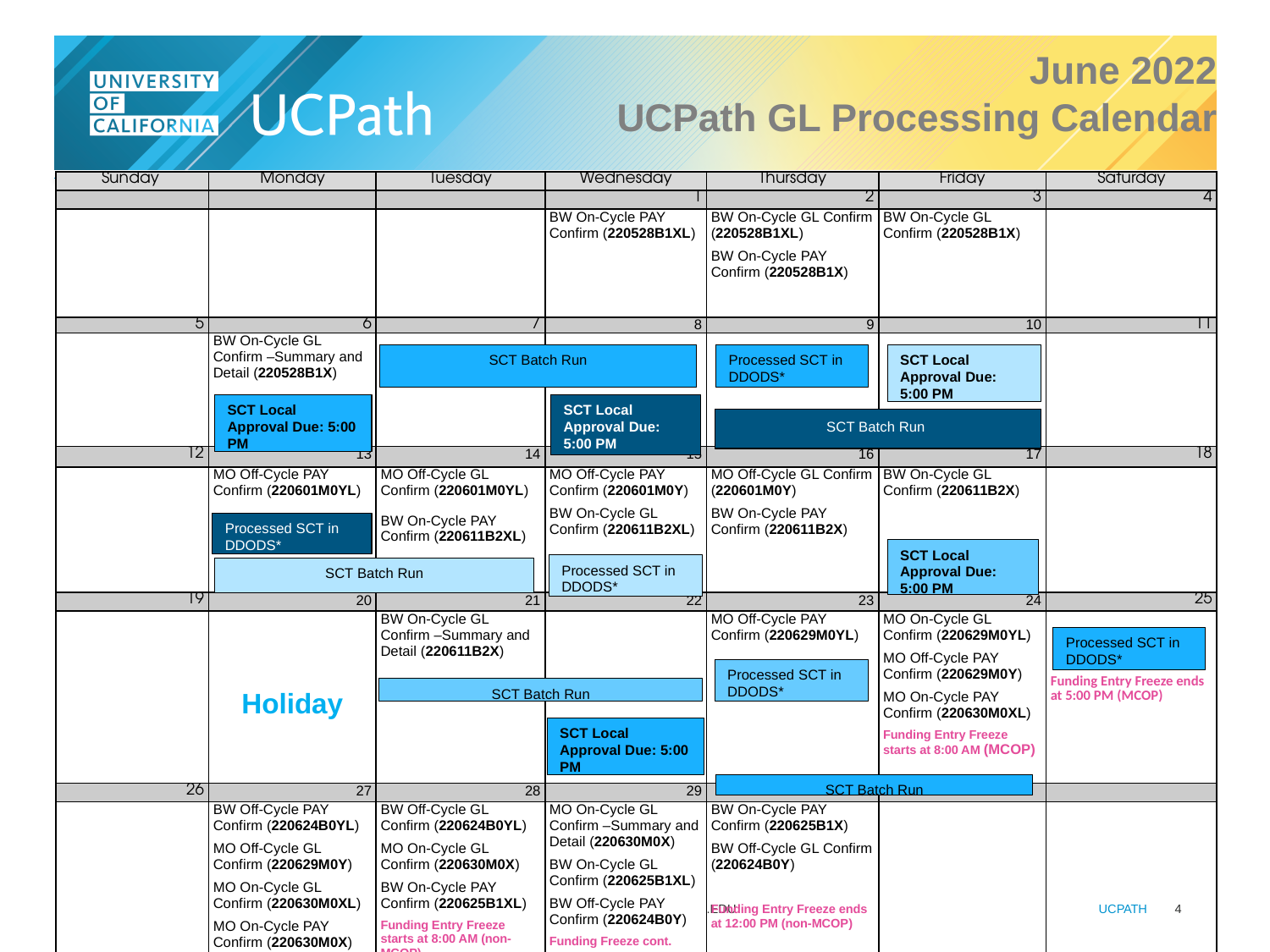

# June 2022 UCPath GL Processing Calendar
| Sunday | Monday | Tuesday | Wednesday | Thursday | Friday | Saturday |
| --- | --- | --- | --- | --- | --- | --- |
|  |  |  | 1 | 2 | 3 | 4 |
|  |  |  | BW On-Cycle PAY Confirm (220528B1XL) | BW On-Cycle GL Confirm (220528B1XL) BW On-Cycle PAY Confirm (220528B1X) | BW On-Cycle GL Confirm (220528B1X) |  |
| 5 | 6 | 7 | 8 | 9 | 10 | 11 |
|  | BW On-Cycle GL Confirm –Summary and Detail (220528B1X) |  |  |  |  |  |
| 12 | 13 | 14 | 15 | 16 | 17 | 18 |
|  | MO Off-Cycle PAY Confirm (220601M0YL) | MO Off-Cycle GL Confirm (220601M0YL) BW On-Cycle PAY Confirm (220611B2XL) | MO Off-Cycle PAY Confirm (220601M0Y) BW On-Cycle GL Confirm (220611B2XL) | MO Off-Cycle GL Confirm (220601M0Y) BW On-Cycle PAY Confirm (220611B2X) | BW On-Cycle GL Confirm (220611B2X) |  |
| 19 | 20 | 21 | 22 | 23 | 24 | 25 |
|  | Holiday | BW On-Cycle GL Confirm –Summary and Detail (220611B2X) |  | MO Off-Cycle PAY Confirm (220629M0YL) | MO On-Cycle GL Confirm (220629M0YL) MO Off-Cycle PAY Confirm (220629M0Y) MO On-Cycle PAY Confirm (220630M0XL) Funding Entry Freeze starts at 8:00 AM (MCOP) | Funding Entry Freeze ends at 5:00 PM (MCOP) |
| 26 | 27 | 28 | 29 | 30 |  |  |
|  | BW Off-Cycle PAY Confirm (220624B0YL) MO Off-Cycle GL Confirm (220629M0Y) MO On-Cycle GL Confirm (220630M0XL) MO On-Cycle PAY Confirm (220630M0X) | BW Off-Cycle GL Confirm (220624B0YL) MO On-Cycle GL Confirm (220630M0X) BW On-Cycle PAY Confirm (220625B1XL) Funding Entry Freeze starts at 8:00 AM (non-MCOP) | MO On-Cycle GL Confirm –Summary and Detail (220630M0X) BW On-Cycle GL Confirm (220625B1XL) BW Off-Cycle PAY Confirm (220624B0Y) Funding Freeze cont. | BW On-Cycle PAY Confirm (220625B1X) BW Off-Cycle GL Confirm (220624B0Y) Funding Entry Freeze ends at 12:00 PM (non-MCOP) |  |  |
Processed SCT in DDODS*
SCT Local Approval Due: 5:00 PM

SCT Batch Run
SCT Local Approval Due: 5:00 PM

SCT Local Approval Due: 5:00 PM

SCT Batch Run
Processed SCT in DDODS*
SCT Local Approval Due: 5:00 PM

Processed SCT in DDODS*
SCT Batch Run

Processed SCT in DDODS*
Processed SCT in DDODS*
SCT Batch Run

SCT Local Approval Due: 5:00 PM

SCT Batch Run